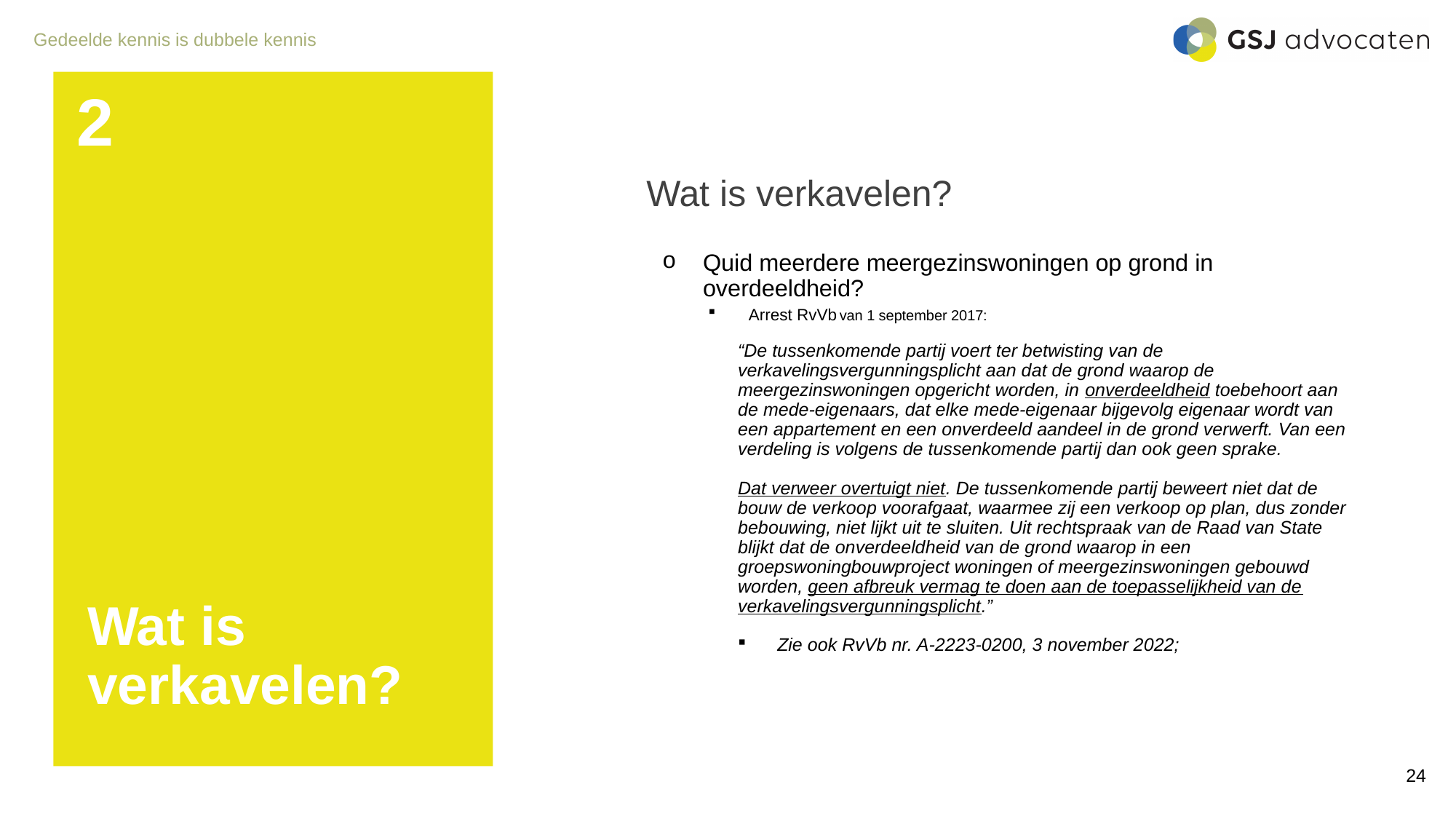

2
Wat is verkavelen?

Quid meerdere meergezinswoningen op grond in overdeeldheid?
Arrest RvVb van 1 september 2017:

“De tussenkomende partij voert ter betwisting van de verkavelingsvergunningsplicht aan dat de grond waarop de meergezinswoningen opgericht worden, in onverdeeldheid toebehoort aan de mede-eigenaars, dat elke mede-eigenaar bijgevolg eigenaar wordt van een appartement en een onverdeeld aandeel in de grond verwerft. Van een verdeling is volgens de tussenkomende partij dan ook geen sprake.

Dat verweer overtuigt niet. De tussenkomende partij beweert niet dat de bouw de verkoop voorafgaat, waarmee zij een verkoop op plan, dus zonder bebouwing, niet lijkt uit te sluiten. Uit rechtspraak van de Raad van State blijkt dat de onverdeeldheid van de grond waarop in een groepswoningbouwproject woningen of meergezinswoningen gebouwd worden, geen afbreuk vermag te doen aan de toepasselijkheid van de verkavelingsvergunningsplicht.”

Zie ook RvVb nr. A-2223-0200, 3 november 2022;
# Wat is verkavelen?
24